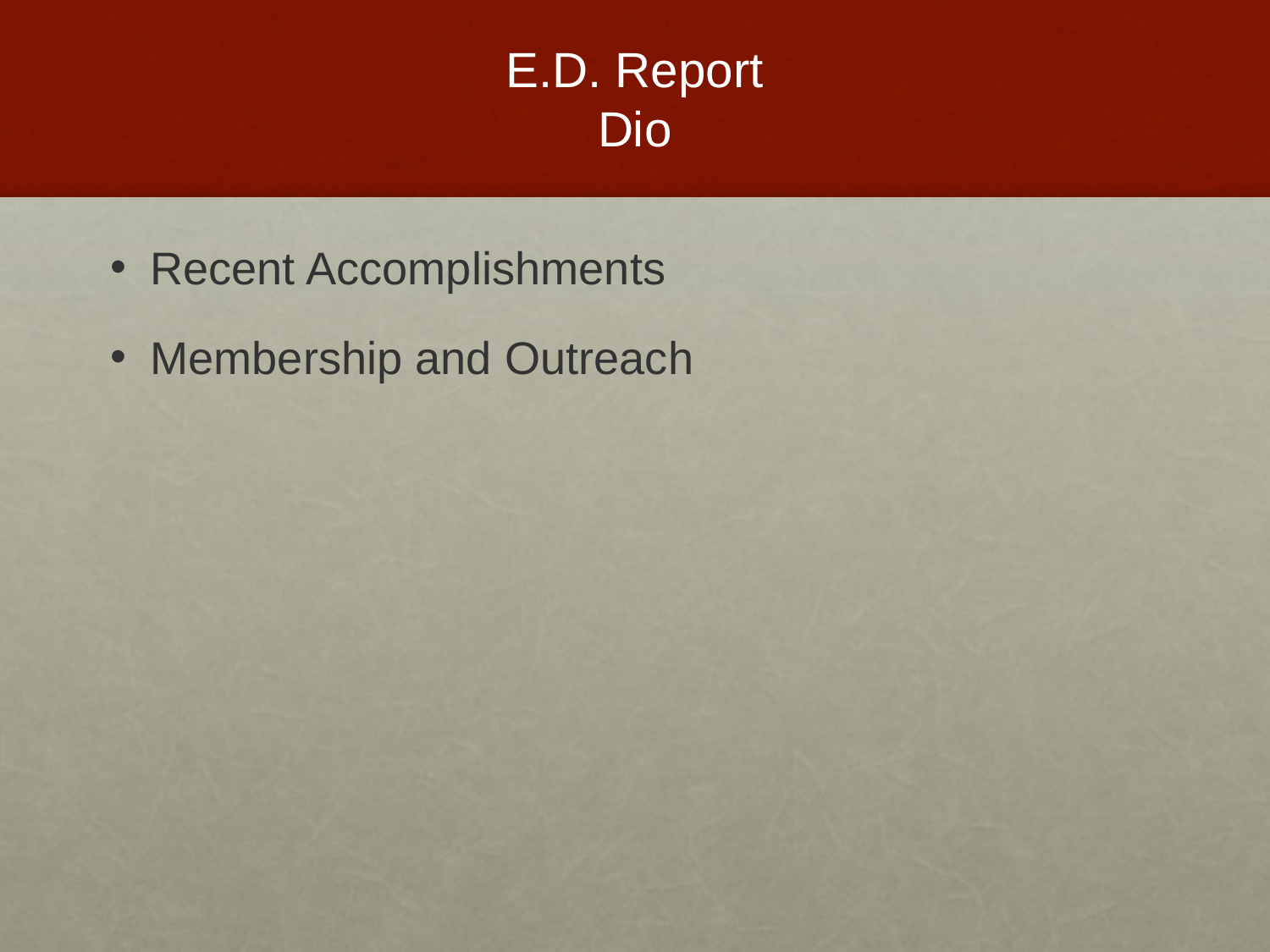

# E.D. Report Dio
Recent Accomplishments
Membership and Outreach